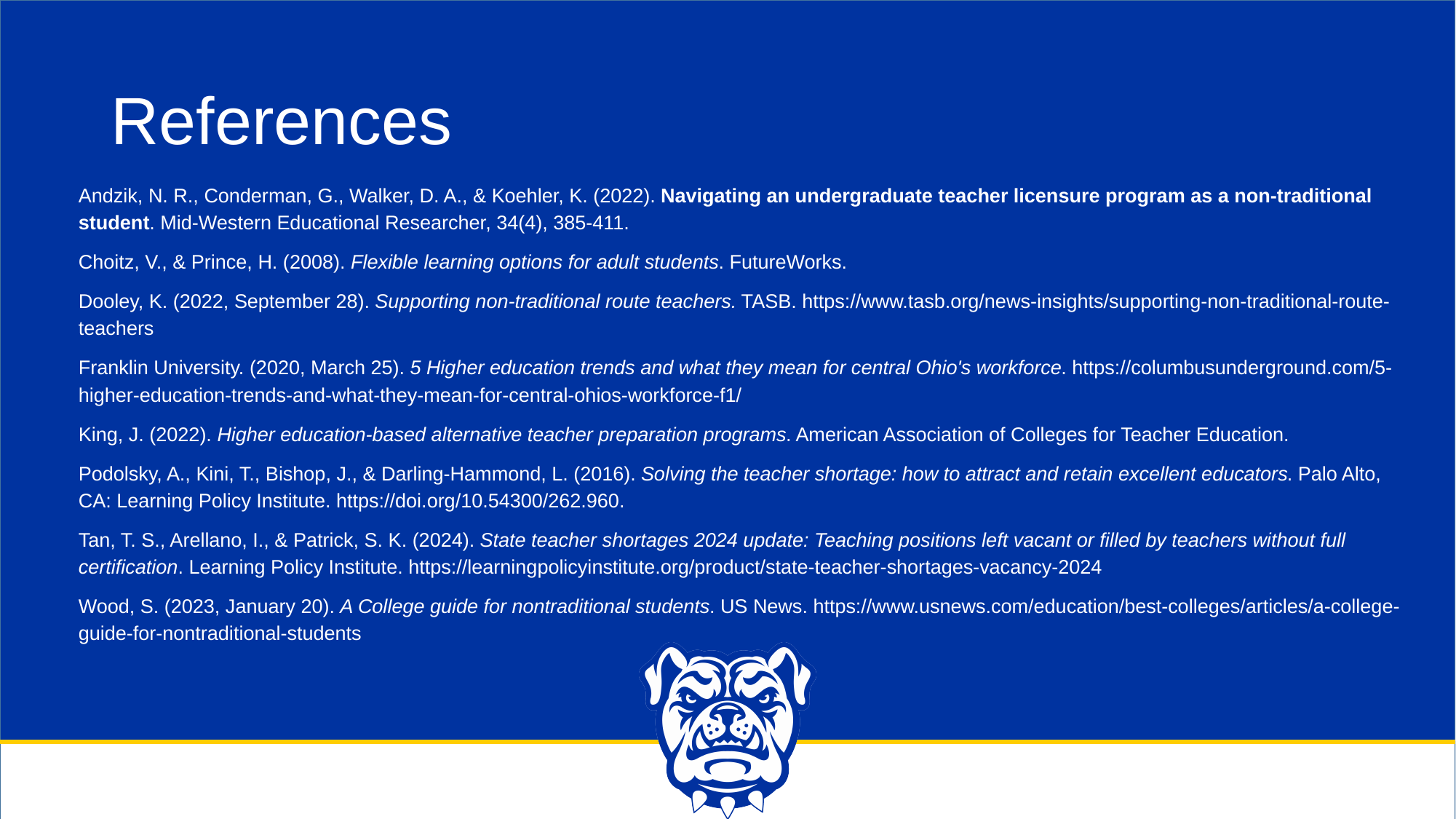

# References
Andzik, N. R., Conderman, G., Walker, D. A., & Koehler, K. (2022). Navigating an undergraduate teacher licensure program as a non-traditional student. Mid-Western Educational Researcher, 34(4), 385-411.
Choitz, V., & Prince, H. (2008). Flexible learning options for adult students. FutureWorks.
Dooley, K. (2022, September 28). Supporting non-traditional route teachers. TASB. https://www.tasb.org/news-insights/supporting-non-traditional-route-teachers
Franklin University. (2020, March 25). 5 Higher education trends and what they mean for central Ohio's workforce. https://columbusunderground.com/5-higher-education-trends-and-what-they-mean-for-central-ohios-workforce-f1/
King, J. (2022). Higher education-based alternative teacher preparation programs. American Association of Colleges for Teacher Education.
Podolsky, A., Kini, T., Bishop, J., & Darling-Hammond, L. (2016). Solving the teacher shortage: how to attract and retain excellent educators. Palo Alto, CA: Learning Policy Institute. https://doi.org/10.54300/262.960.
Tan, T. S., Arellano, I., & Patrick, S. K. (2024). State teacher shortages 2024 update: Teaching positions left vacant or filled by teachers without full certification. Learning Policy Institute. https://learningpolicyinstitute.org/product/state-teacher-shortages-vacancy-2024
Wood, S. (2023, January 20). A College guide for nontraditional students. US News. https://www.usnews.com/education/best-colleges/articles/a-college-guide-for-nontraditional-students